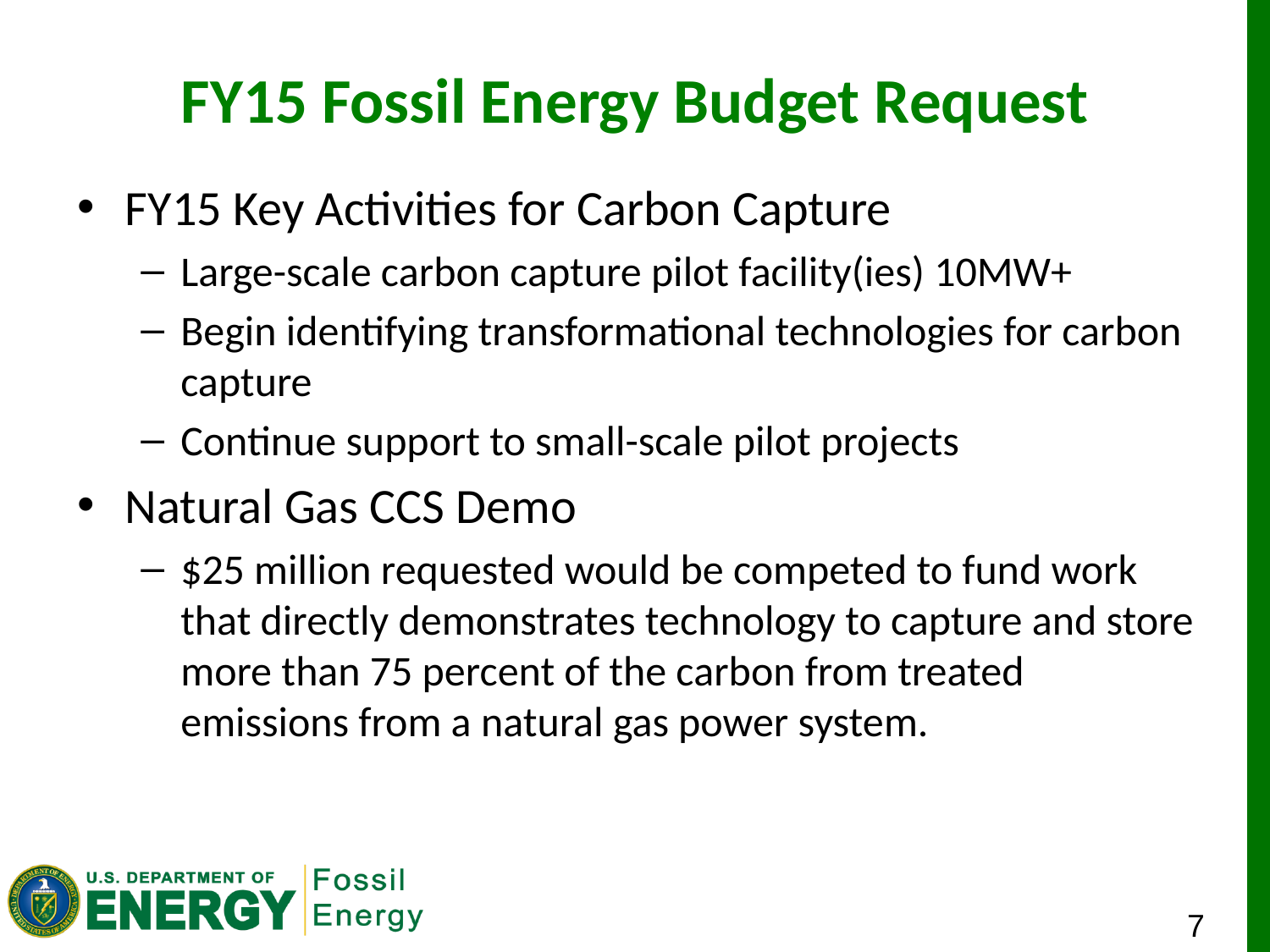

# FY15 Fossil Energy Budget Request
FY15 Key Activities for Carbon Capture
Large-scale carbon capture pilot facility(ies) 10MW+
Begin identifying transformational technologies for carbon capture
Continue support to small-scale pilot projects
Natural Gas CCS Demo
$25 million requested would be competed to fund work that directly demonstrates technology to capture and store more than 75 percent of the carbon from treated emissions from a natural gas power system.